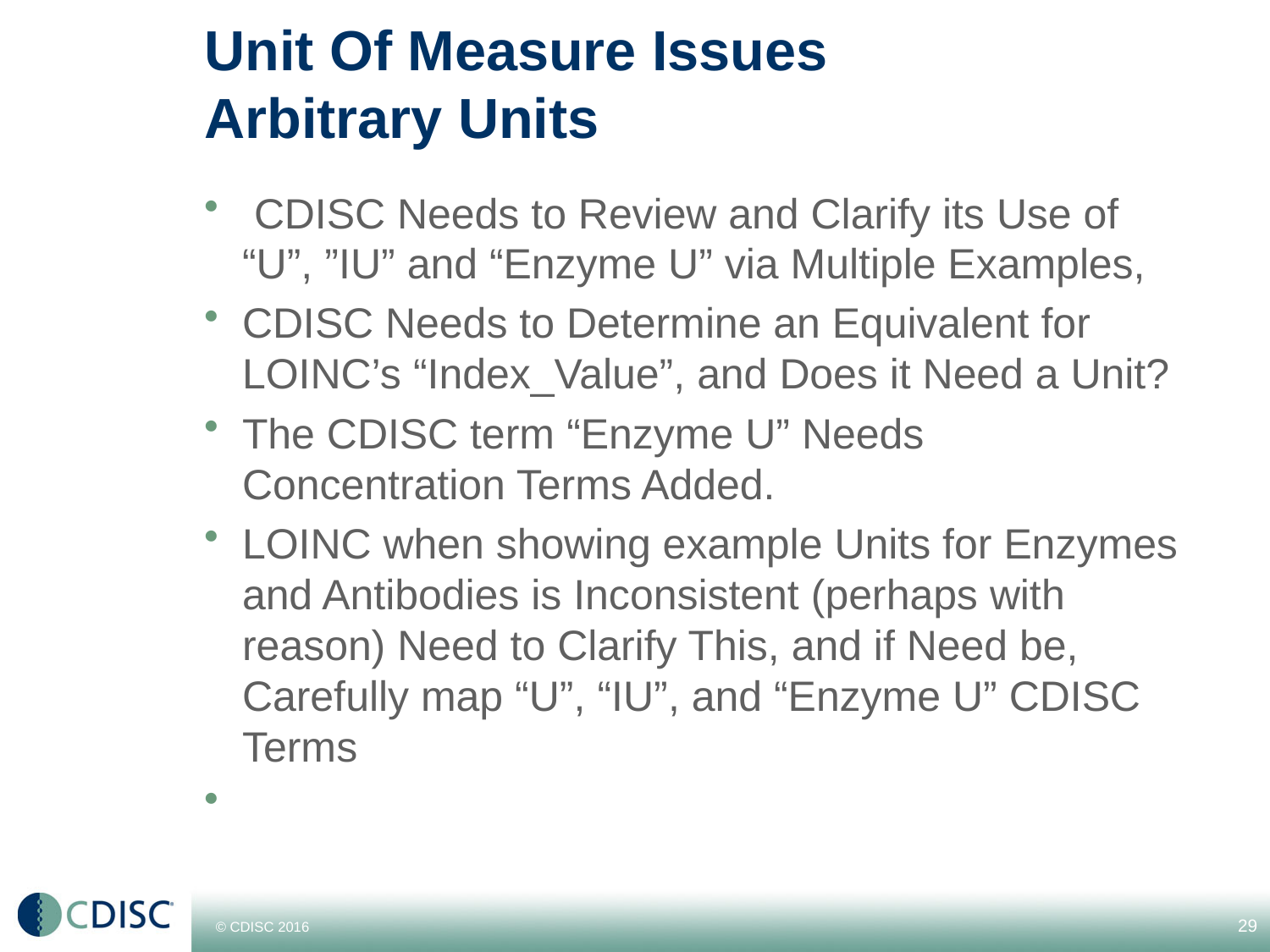

# Unit Of Measure Issues Arbitrary Units
 CDISC Needs to Review and Clarify its Use of “U”, ”IU” and “Enzyme U” via Multiple Examples,
CDISC Needs to Determine an Equivalent for LOINC’s “Index_Value”, and Does it Need a Unit?
The CDISC term “Enzyme U” Needs Concentration Terms Added.
LOINC when showing example Units for Enzymes and Antibodies is Inconsistent (perhaps with reason) Need to Clarify This, and if Need be, Carefully map “U”, “IU”, and “Enzyme U” CDISC Terms

29